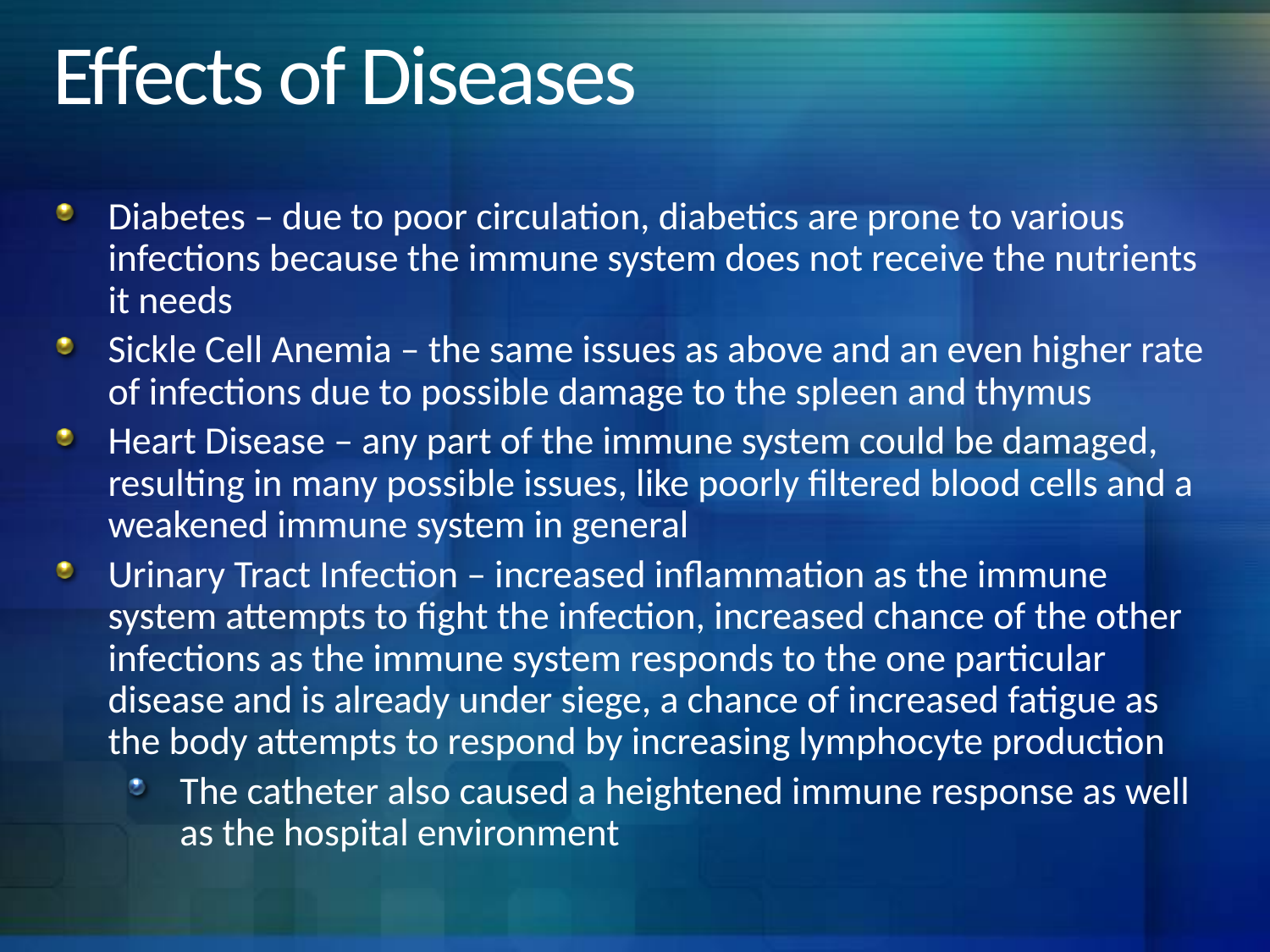

# Effects of Diseases
Diabetes – due to poor circulation, diabetics are prone to various infections because the immune system does not receive the nutrients it needs
Sickle Cell Anemia – the same issues as above and an even higher rate of infections due to possible damage to the spleen and thymus
Heart Disease – any part of the immune system could be damaged, resulting in many possible issues, like poorly filtered blood cells and a weakened immune system in general
Urinary Tract Infection – increased inflammation as the immune system attempts to fight the infection, increased chance of the other infections as the immune system responds to the one particular disease and is already under siege, a chance of increased fatigue as the body attempts to respond by increasing lymphocyte production
The catheter also caused a heightened immune response as well as the hospital environment